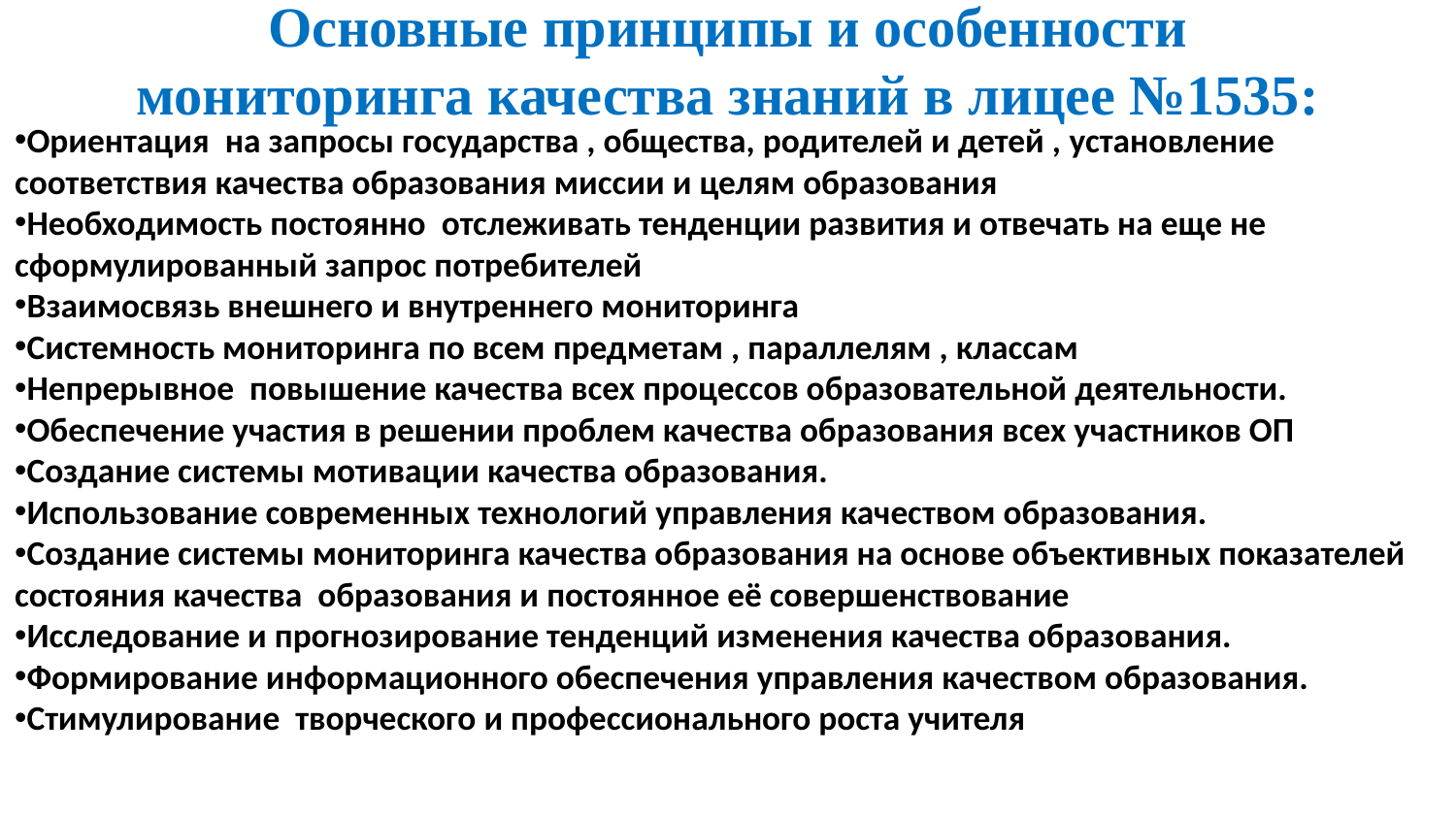

# Основные принципы и особенности мониторинга качества знаний в лицее №1535:
Ориентация  на запросы государства , общества, родителей и детей , установление соответствия качества образования миссии и целям образования
Необходимость постоянно  отслеживать тенденции развития и отвечать на еще не сформулированный запрос потребителей
Взаимосвязь внешнего и внутреннего мониторинга
Системность мониторинга по всем предметам , параллелям , классам
Непрерывное  повышение качества всех процессов образовательной деятельности.
Обеспечение участия в решении проблем качества образования всех участников ОП
Создание системы мотивации качества образования.
Использование современных технологий управления качеством образования.
Создание системы мониторинга качества образования на основе объективных показателей состояния качества  образования и постоянное её совершенствование
Исследование и прогнозирование тенденций изменения качества образования.
Формирование информационного обеспечения управления качеством образования.
Стимулирование  творческого и профессионального роста учителя